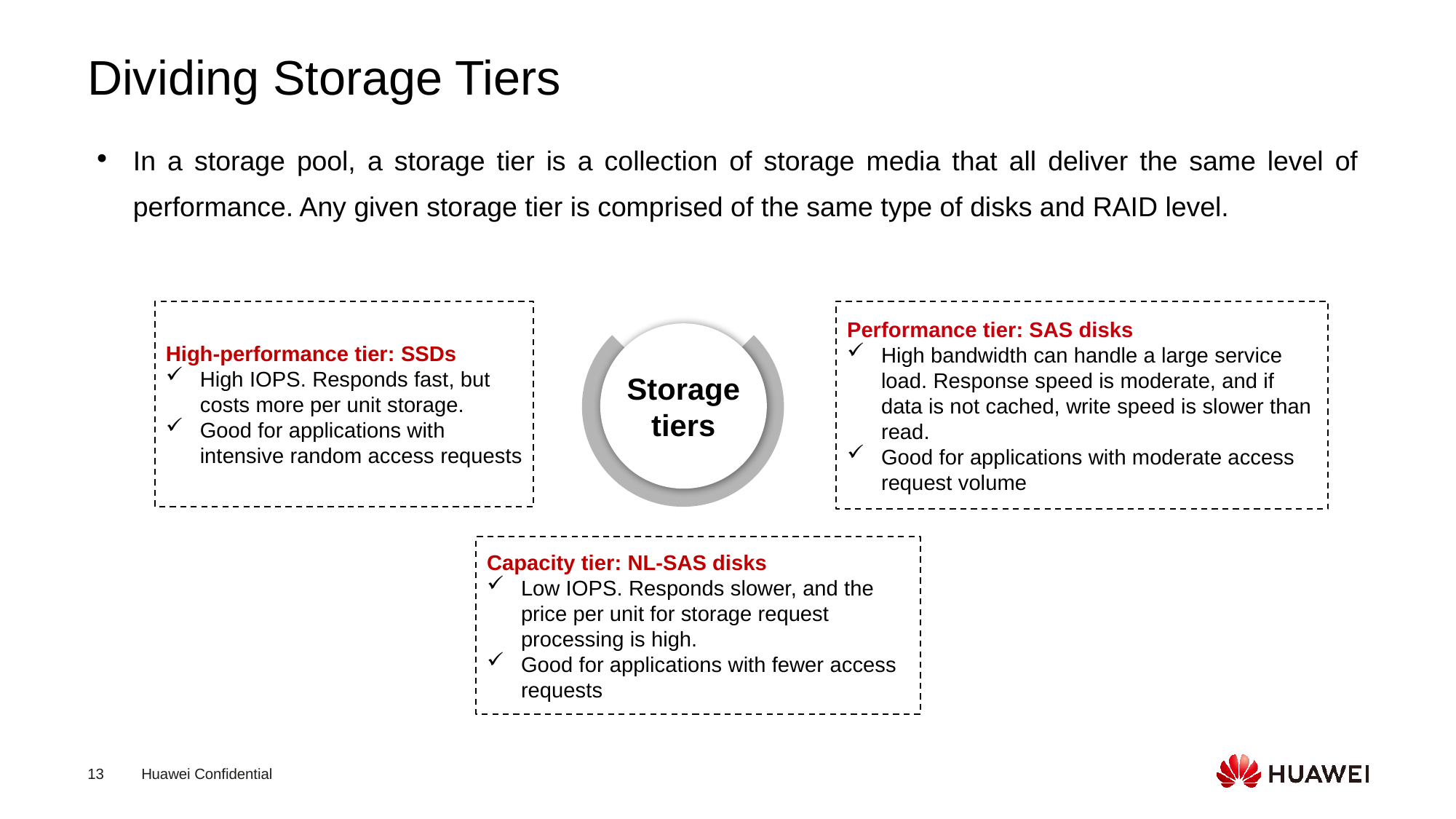

# Dividing Storage Tiers
In a storage pool, a storage tier is a collection of storage media that all deliver the same level of performance. Any given storage tier is comprised of the same type of disks and RAID level.
High-performance tier: SSDs
High IOPS. Responds fast, but costs more per unit storage.
Good for applications with intensive random access requests
Performance tier: SAS disks
High bandwidth can handle a large service load. Response speed is moderate, and if data is not cached, write speed is slower than read.
Good for applications with moderate access request volume
Storage tiers

Capacity tier: NL-SAS disks
Low IOPS. Responds slower, and the price per unit for storage request processing is high.
Good for applications with fewer access requests